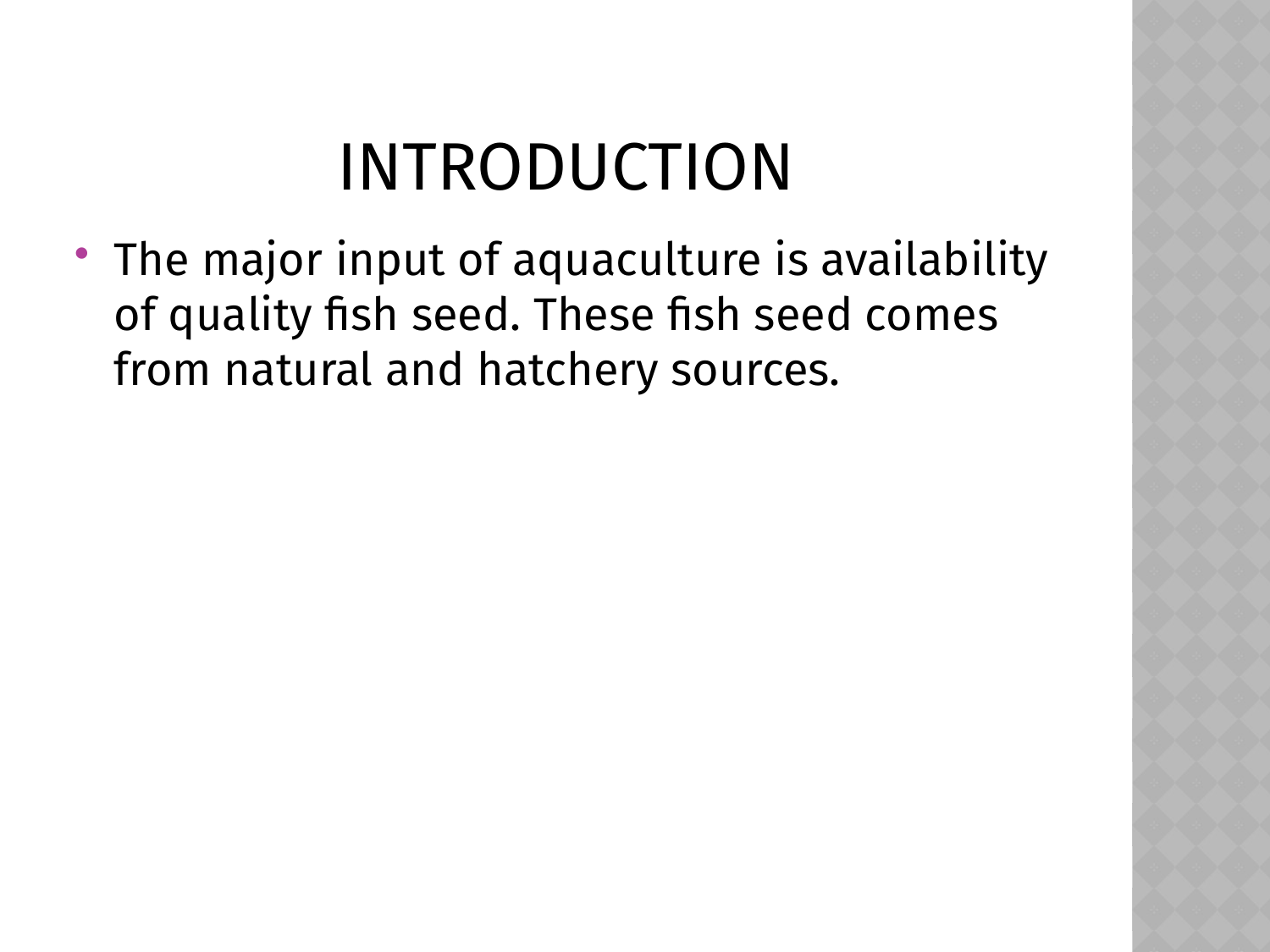

# Introduction
The major input of aquaculture is availability of quality fish seed. These fish seed comes from natural and hatchery sources.